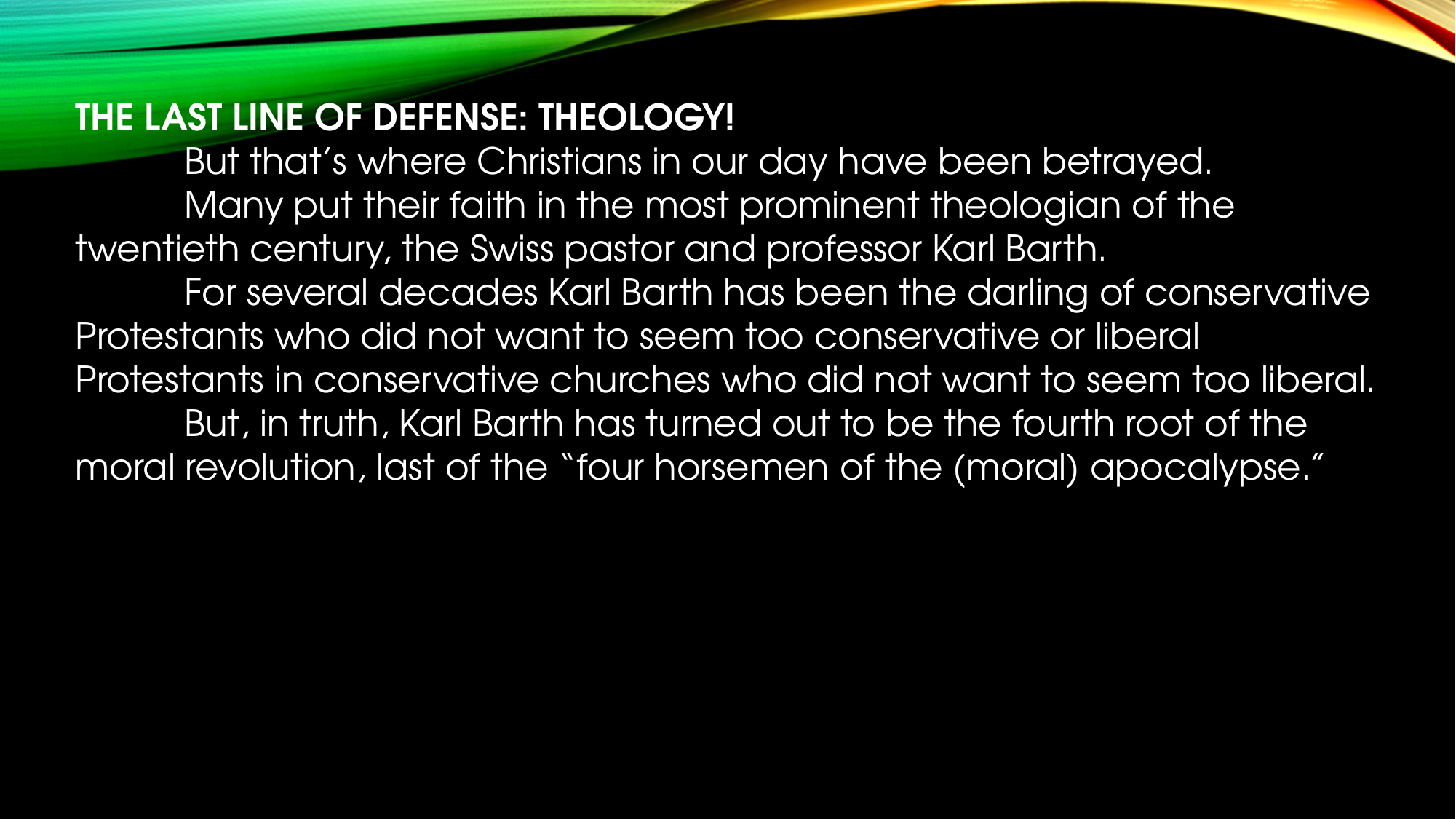

THE LAST LINE OF DEFENSE: THEOLOGY!
	But that’s where Christians in our day have been betrayed.
	Many put their faith in the most prominent theologian of the twentieth century, the Swiss pastor and professor Karl Barth.
	For several decades Karl Barth has been the darling of conservative Protestants who did not want to seem too conservative or liberal Protestants in conservative churches who did not want to seem too liberal.
	But, in truth, Karl Barth has turned out to be the fourth root of the moral revolution, last of the “four horsemen of the (moral) apocalypse.”